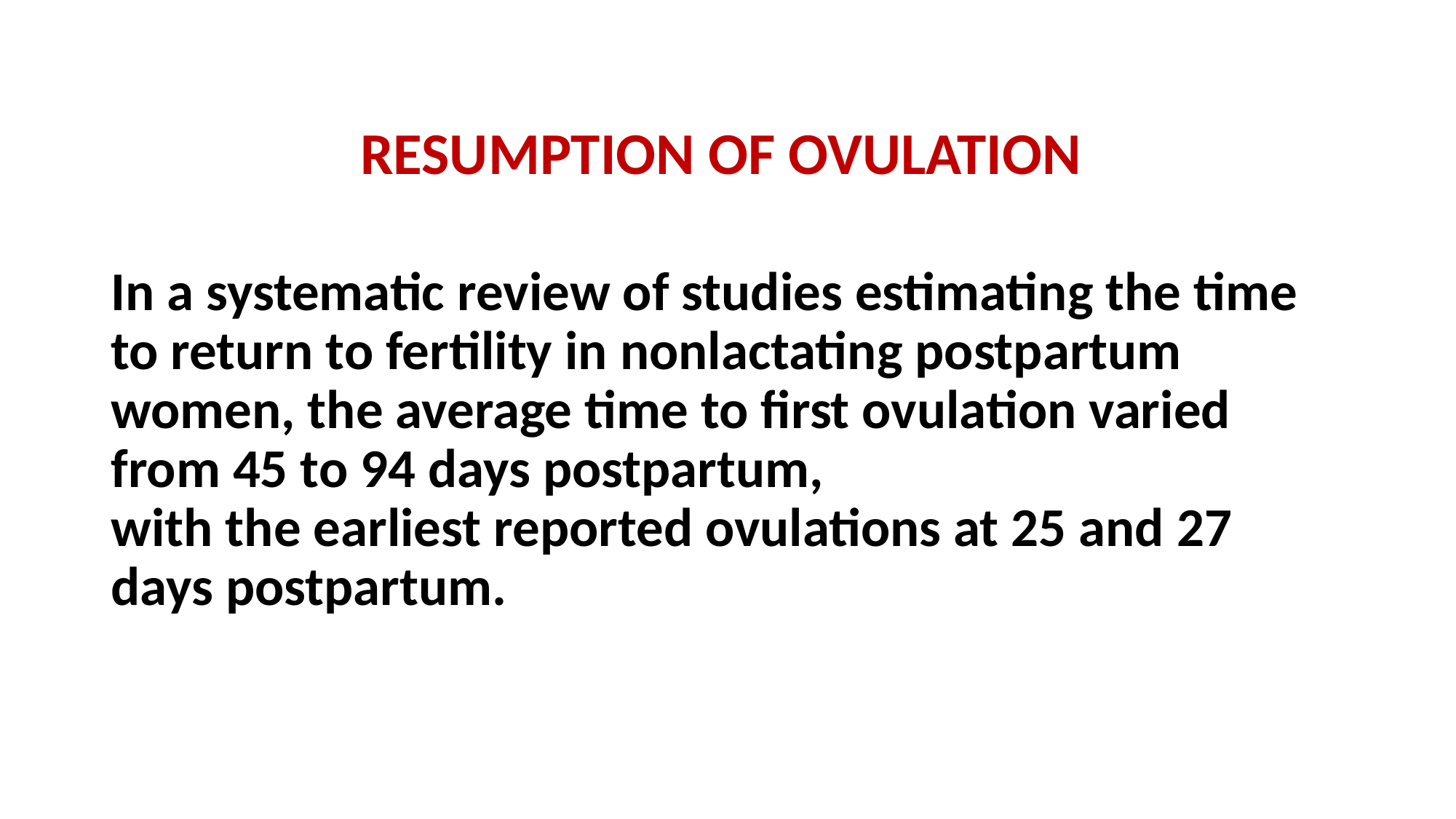

RESUMPTION OF OVULATION

In a systematic review of studies estimating the time to return to fertility in nonlactating postpartum women, the average time to first ovulation varied from 45 to 94 days postpartum,
with the earliest reported ovulations at 25 and 27 days postpartum.